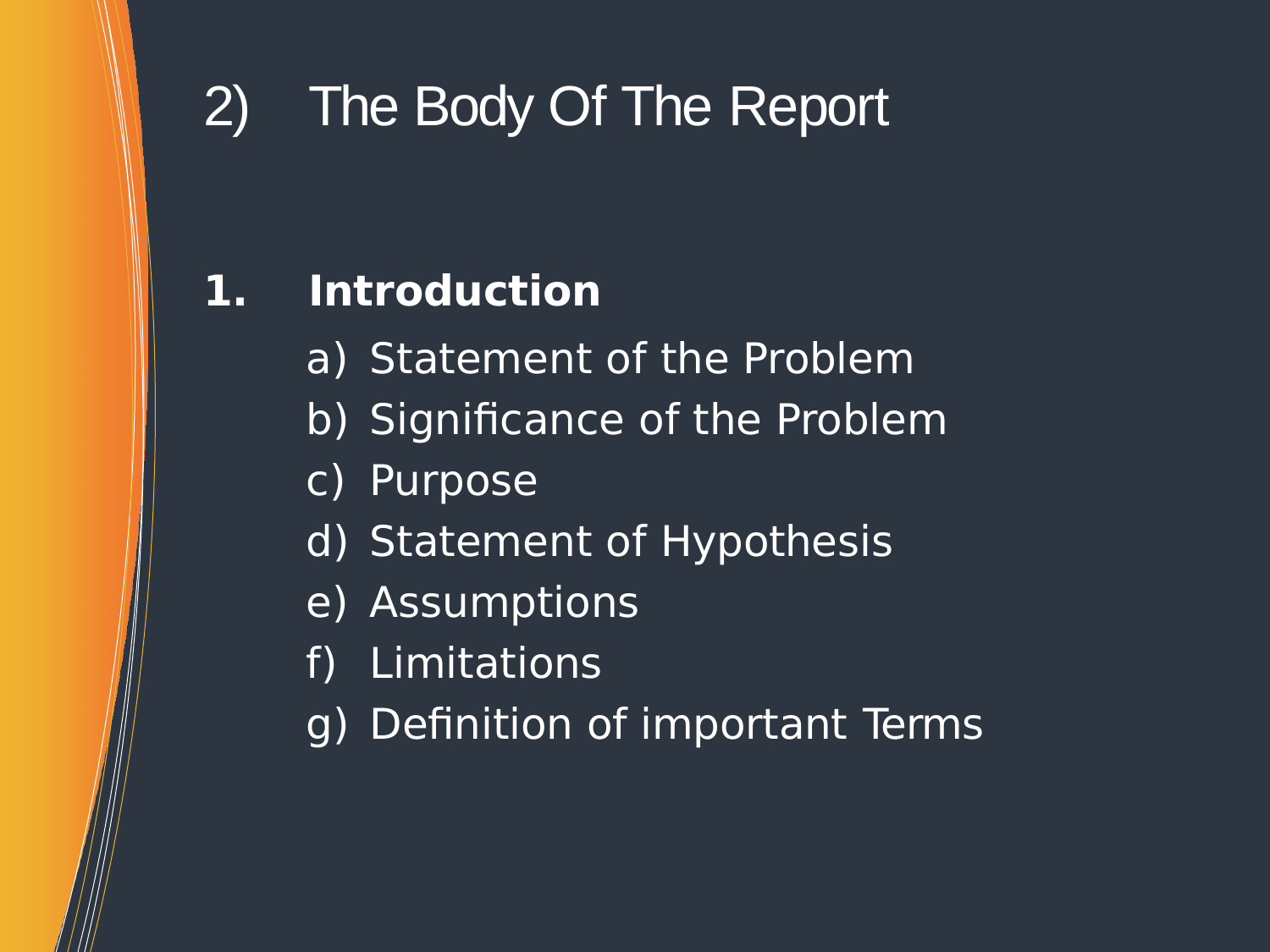

# 2)	The Body Of The Report
Introduction
Statement of the Problem
Significance of the Problem
Purpose
Statement of Hypothesis
Assumptions
Limitations
Definition of important Terms